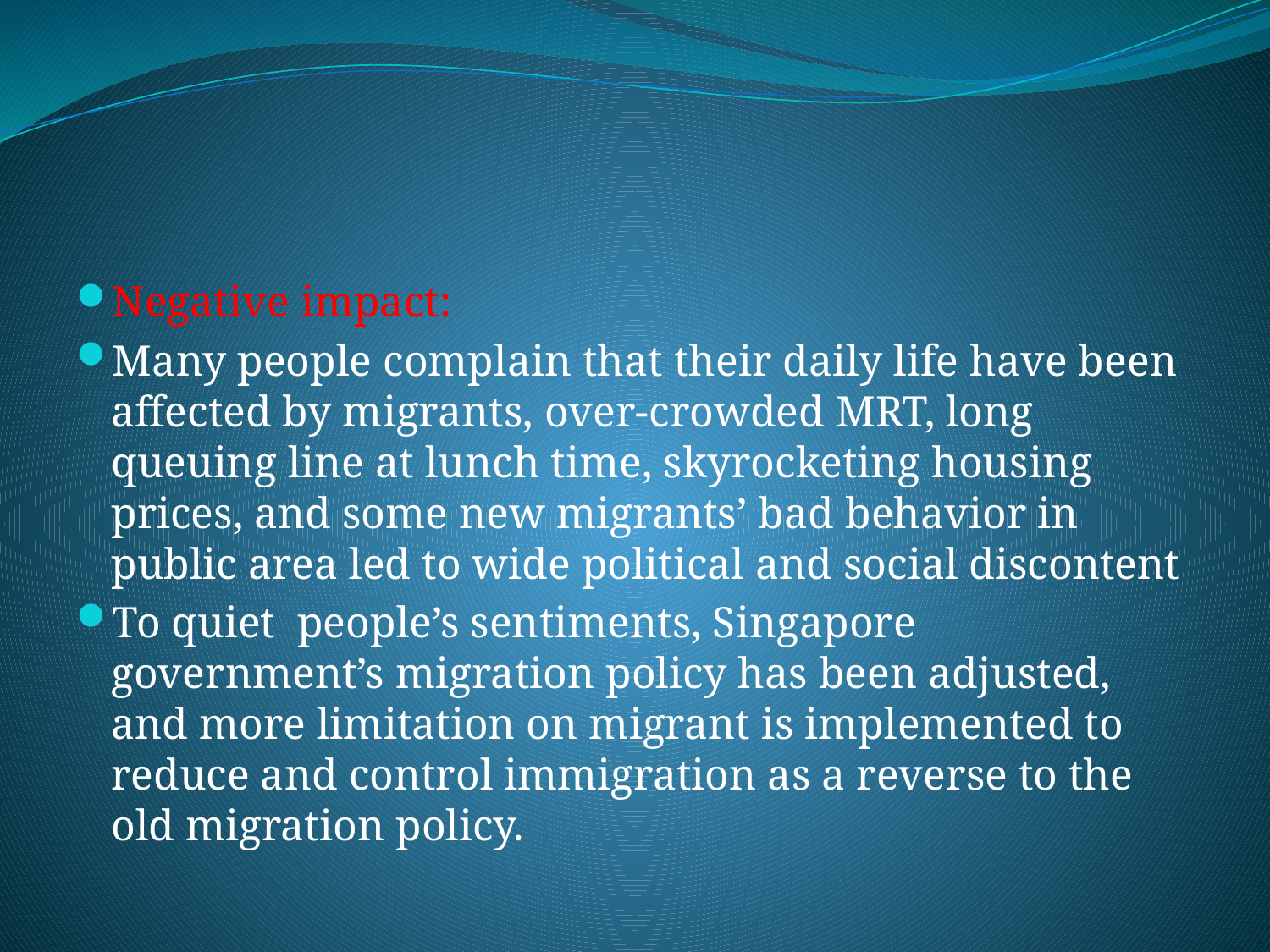

#
Negative impact:
Many people complain that their daily life have been affected by migrants, over-crowded MRT, long queuing line at lunch time, skyrocketing housing prices, and some new migrants’ bad behavior in public area led to wide political and social discontent
To quiet  people’s sentiments, Singapore government’s migration policy has been adjusted, and more limitation on migrant is implemented to reduce and control immigration as a reverse to the old migration policy.